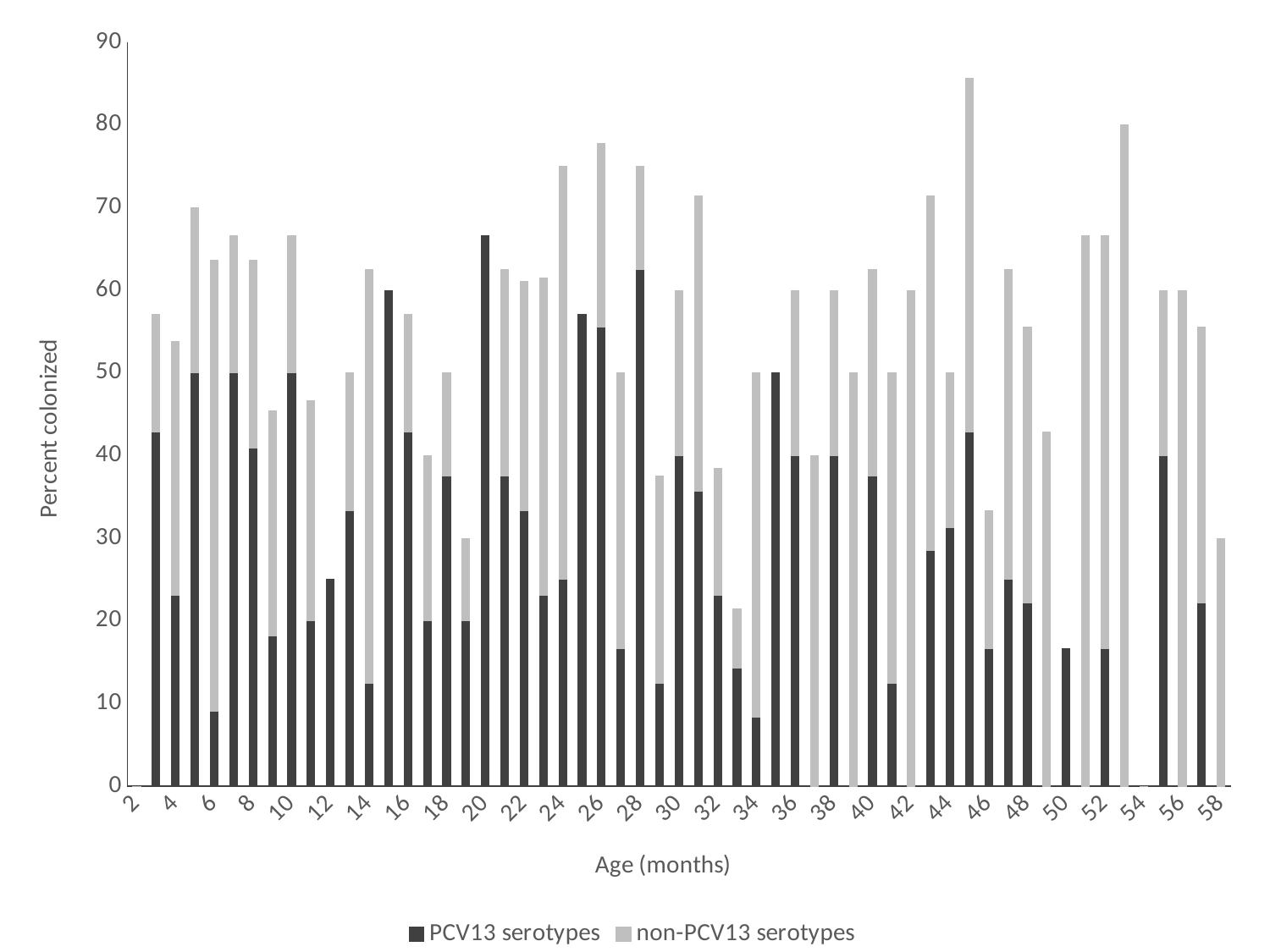

### Chart

| Category | PCV13 serotypes | non-PCV13 serotypes |
|---|---|---|
| 2 | 0.0 | 0.0 |
| 3 | 42.86 | 14.280000000000001 |
| 4 | 23.08 | 30.770000000000003 |
| 5 | 50.0 | 20.0 |
| 6 | 9.09 | 54.55 |
| 7 | 50.0 | 16.67 |
| 8 | 40.91 | 22.730000000000004 |
| 9 | 18.18 | 27.270000000000003 |
| 10 | 50.0 | 16.67 |
| 11 | 20.0 | 26.67 |
| 12 | 25.0 | 0.0 |
| 13 | 33.33 | 16.67 |
| 14 | 12.5 | 50.0 |
| 15 | 60.0 | 0.0 |
| 16 | 42.86 | 14.280000000000001 |
| 17 | 20.0 | 20.0 |
| 18 | 37.5 | 12.5 |
| 19 | 20.0 | 10.0 |
| 20 | 66.67 | 0.0 |
| 21 | 37.5 | 25.0 |
| 22 | 33.33 | 27.78 |
| 23 | 23.08 | 38.46 |
| 24 | 25.0 | 50.0 |
| 25 | 57.14 | 0.0 |
| 26 | 55.56 | 22.22 |
| 27 | 16.67 | 33.33 |
| 28 | 62.5 | 12.5 |
| 29 | 12.5 | 25.0 |
| 30 | 40.0 | 20.0 |
| 31 | 35.71 | 35.720000000000006 |
| 32 | 23.08 | 15.380000000000003 |
| 33 | 14.29 | 7.140000000000001 |
| 34 | 8.33 | 41.67 |
| 35 | 50.0 | 0.0 |
| 36 | 40.0 | 20.0 |
| 37 | 0.0 | 40.0 |
| 38 | 40.0 | 20.0 |
| 39 | 0.0 | 50.0 |
| 40 | 37.5 | 25.0 |
| 41 | 12.5 | 37.5 |
| 42 | 0.0 | 60.0 |
| 43 | 28.57 | 42.86000000000001 |
| 44 | 31.25 | 18.75 |
| 45 | 42.86 | 42.849999999999994 |
| 46 | 16.67 | 16.659999999999997 |
| 47 | 25.0 | 37.5 |
| 48 | 22.22 | 33.34 |
| 49 | 0.0 | 42.86 |
| 50 | 16.67 | 0.0 |
| 51 | 0.0 | 66.67 |
| 52 | 16.67 | 50.0 |
| 53 | 0.0 | 80.0 |
| 54 | 0.0 | 0.0 |
| 55 | 40.0 | 20.0 |
| 56 | 0.0 | 60.0 |
| 57 | 22.22 | 33.34 |
| 58 | 0.0 | 30.0 |